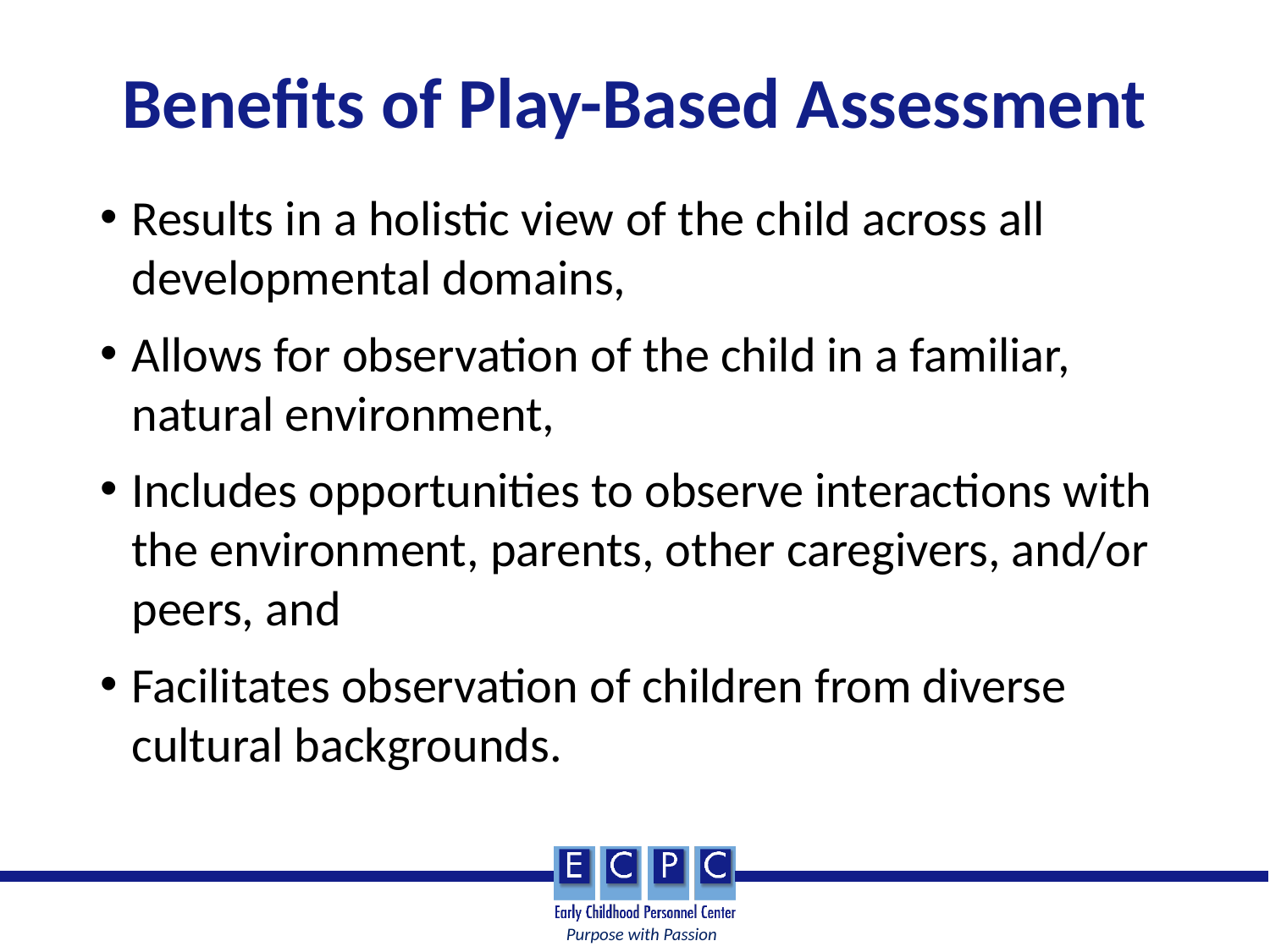

# Benefits of Play-Based Assessment
Results in a holistic view of the child across all developmental domains,
Allows for observation of the child in a familiar, natural environment,
Includes opportunities to observe interactions with the environment, parents, other caregivers, and/or peers, and
Facilitates observation of children from diverse cultural backgrounds.